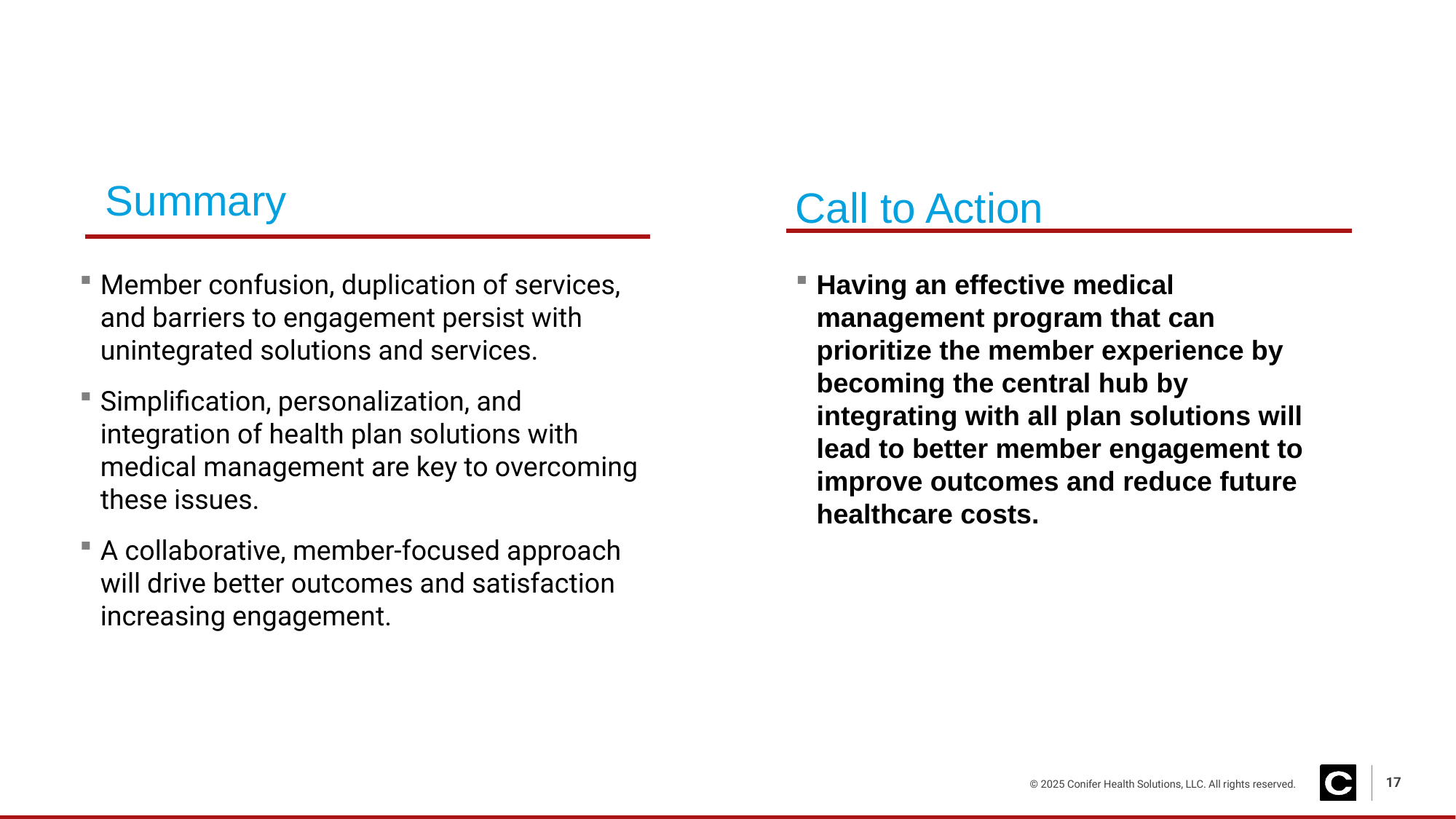

Summary
Call to Action
Member confusion, duplication of services, and barriers to engagement persist with unintegrated solutions and services.
Simplification, personalization, and integration of health plan solutions with medical management are key to overcoming these issues.
A collaborative, member-focused approach will drive better outcomes and satisfaction increasing engagement.
Having an effective medical management program that can prioritize the member experience by becoming the central hub by integrating with all plan solutions will lead to better member engagement to improve outcomes and reduce future healthcare costs.